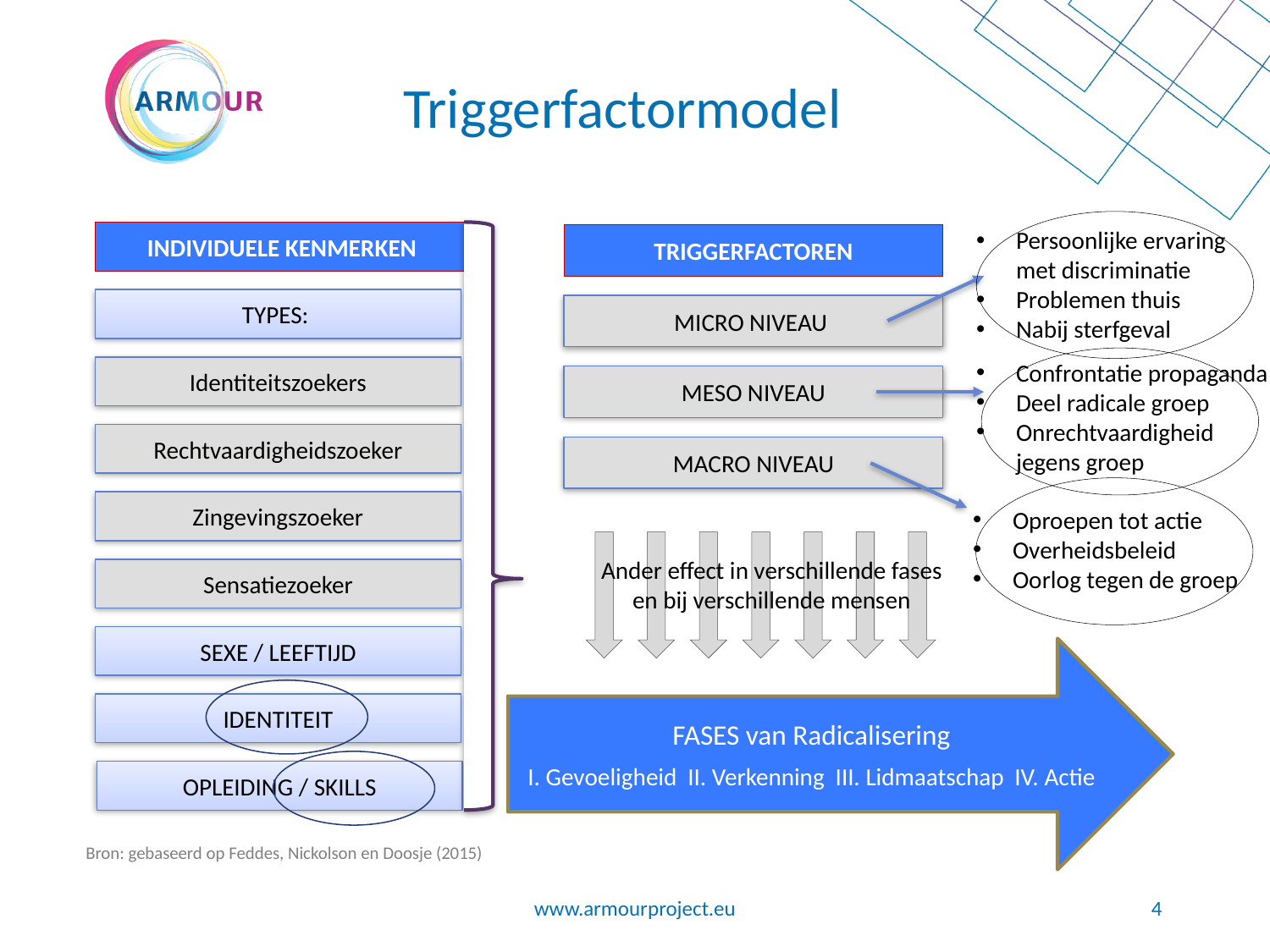

Triggerfactormodel

Persoonlijke ervaring met discriminatie
Problemen thuis
Nabij sterfgeval

INDIVIDUELE KENMERKEN
TRIGGERFACTOREN
TYPES:
MICRO NIVEAU

Confrontatie propaganda
Deel radicale groep
Onrechtvaardigheid jegens groep
Identiteitszoekers
MESO NIVEAU
Rechtvaardigheidszoeker
MACRO NIVEAU

Zingevingszoeker
Oproepen tot actie
Overheidsbeleid
Oorlog tegen de groep

Ander effect in verschillende fases en bij verschillende mensen
Sensatiezoeker
SEXE / LEEFTIJD
FASES van Radicalisering
I. Gevoeligheid  II. Verkenning  III. Lidmaatschap  IV. Actie

IDENTITEIT

OPLEIDING / SKILLS
Bron: gebaseerd op Feddes, Nickolson en Doosje (2015)

www.armourproject.eu
4